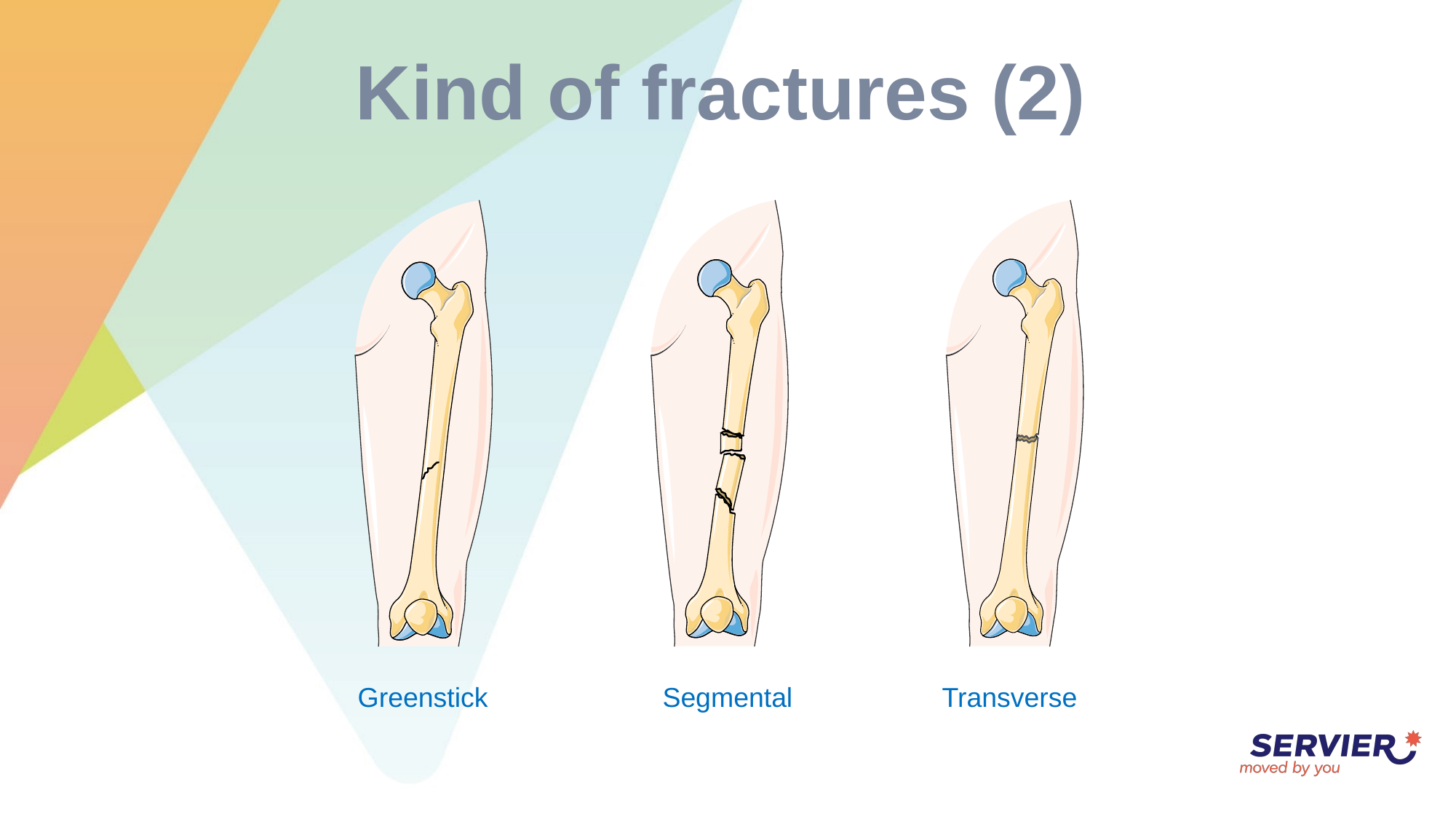

# Kind of fractures (2)

Greenstick
Segmental
Transverse